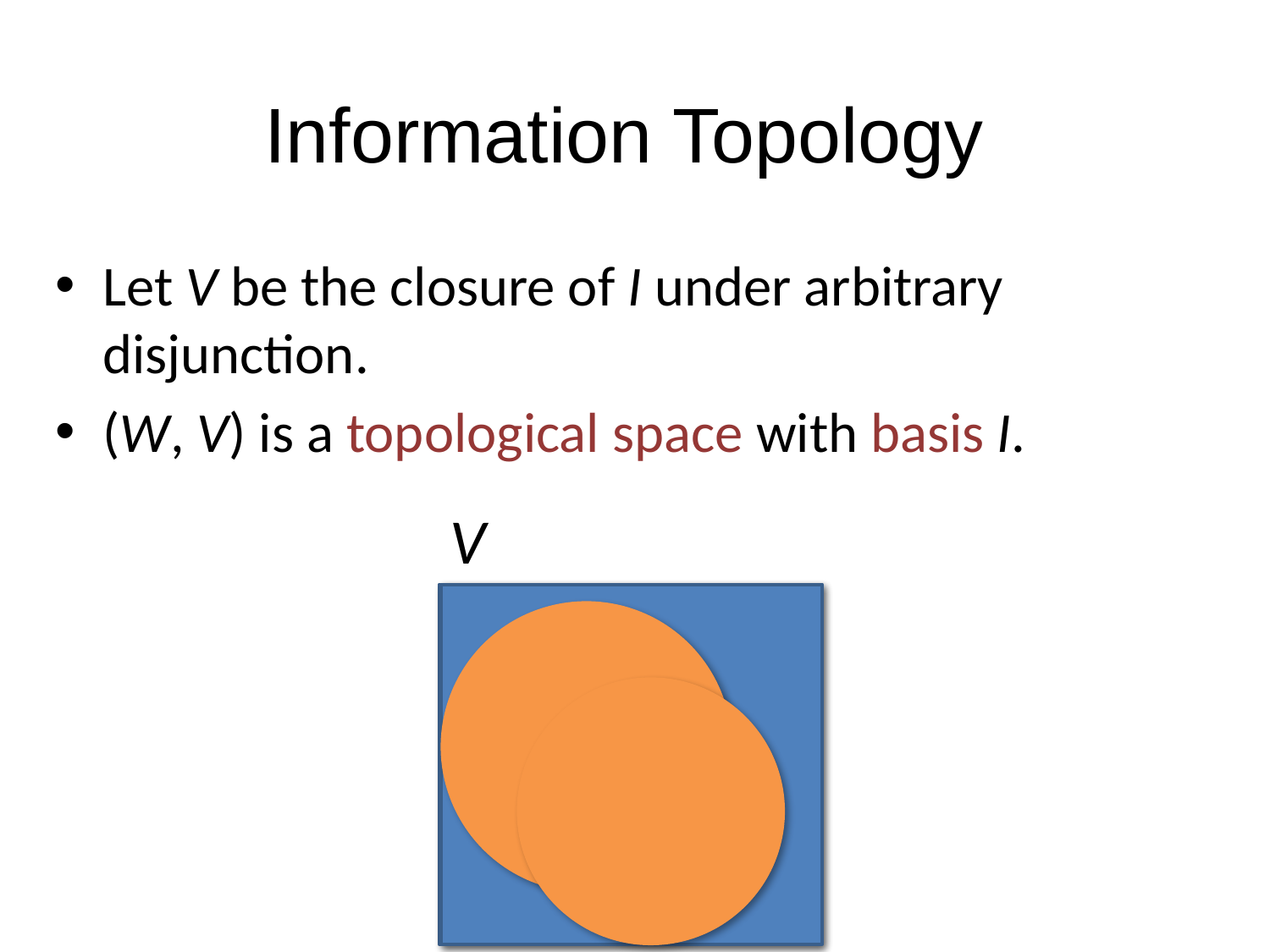

# Information Topology
Let V be the closure of I under arbitrary disjunction.
(W, V) is a topological space with basis I.
V